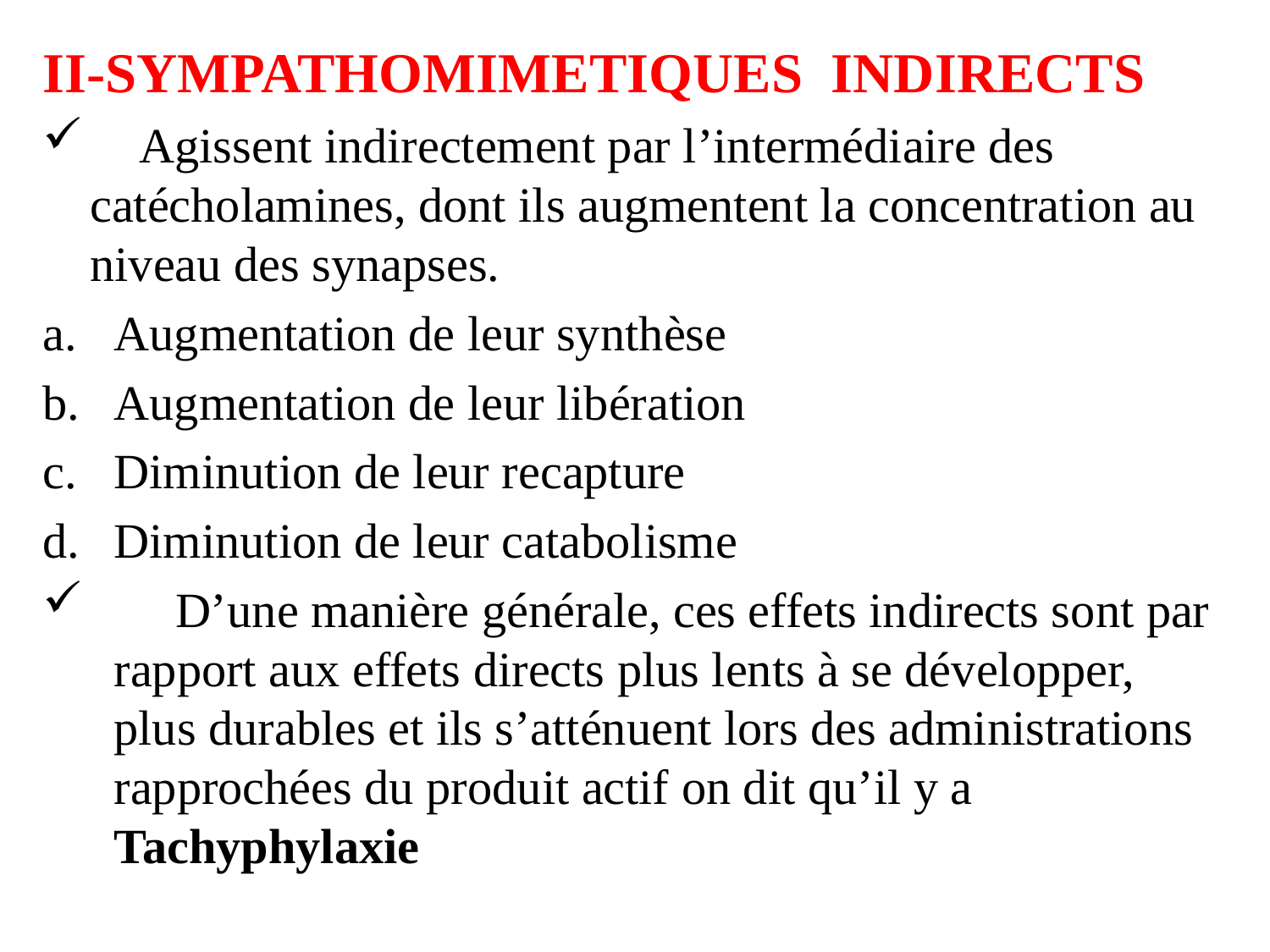

II-SYMPATHOMIMETIQUES  INDIRECTS
    Agissent indirectement par l’intermédiaire des catécholamines, dont ils augmentent la concentration au niveau des synapses.
Augmentation de leur synthèse
Augmentation de leur libération
Diminution de leur recapture
Diminution de leur catabolisme
     D’une manière générale, ces effets indirects sont par rapport aux effets directs plus lents à se développer, plus durables et ils s’atténuent lors des administrations rapprochées du produit actif on dit qu’il y a Tachyphylaxie